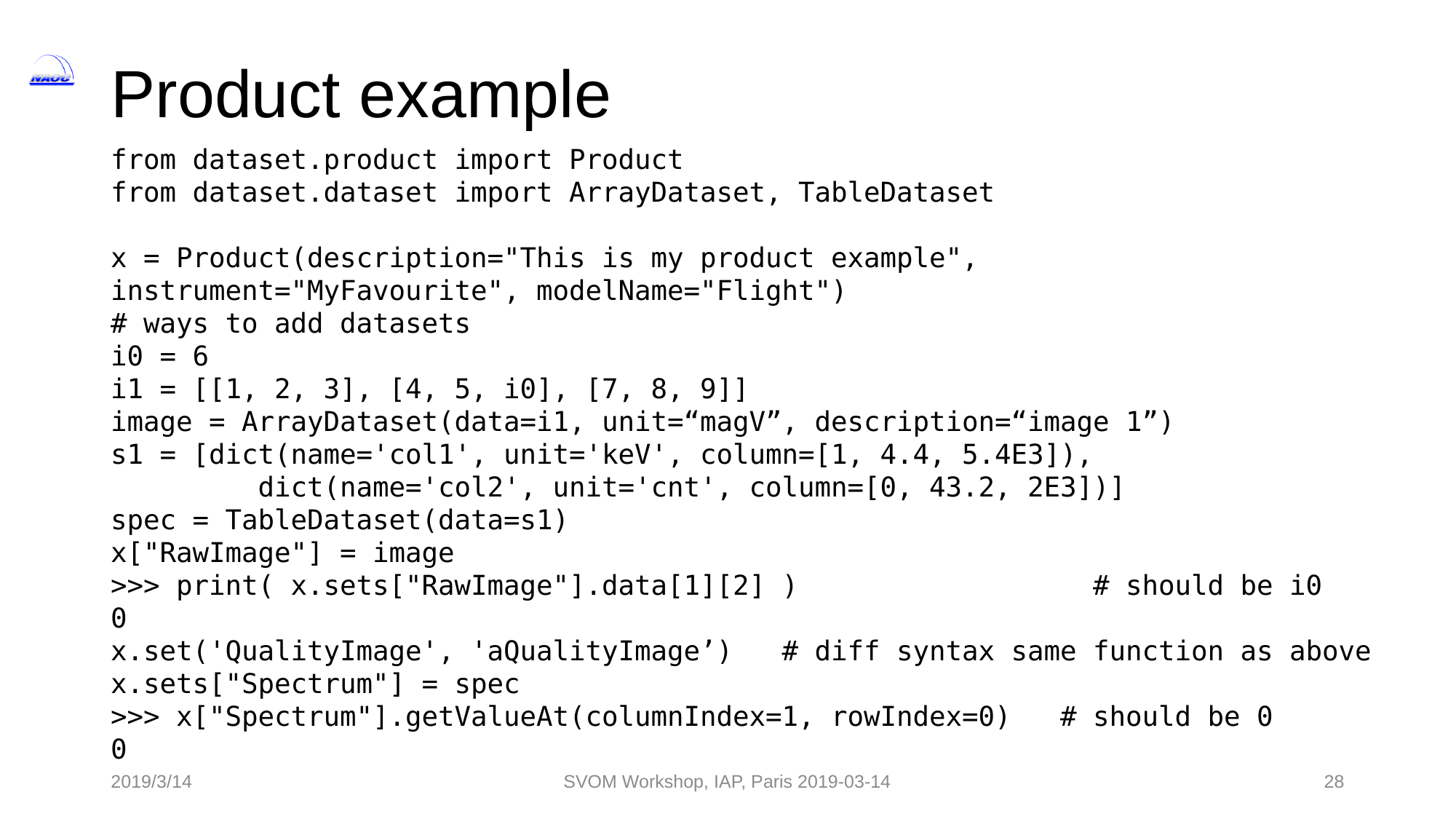

# Product example
from dataset.product import Product
from dataset.dataset import ArrayDataset, TableDataset

x = Product(description="This is my product example",  instrument="MyFavourite", modelName="Flight")
# ways to add datasets
i0 = 6
i1 = [[1, 2, 3], [4, 5, i0], [7, 8, 9]]
image = ArrayDataset(data=i1, unit=“magV”, description=“image 1”)
s1 = [dict(name='col1', unit='keV', column=[1, 4.4, 5.4E3]),
         dict(name='col2', unit='cnt', column=[0, 43.2, 2E3])]
spec = TableDataset(data=s1)
x["RawImage"] = image
>>> print( x.sets["RawImage"].data[1][2] )                  # should be i0
0
x.set('QualityImage', 'aQualityImage’)   # diff syntax same function as above
x.sets["Spectrum"] = spec
>>> x["Spectrum"].getValueAt(columnIndex=1, rowIndex=0)   # should be 0
0
2019/3/14
SVOM Workshop, IAP, Paris 2019-03-14
28